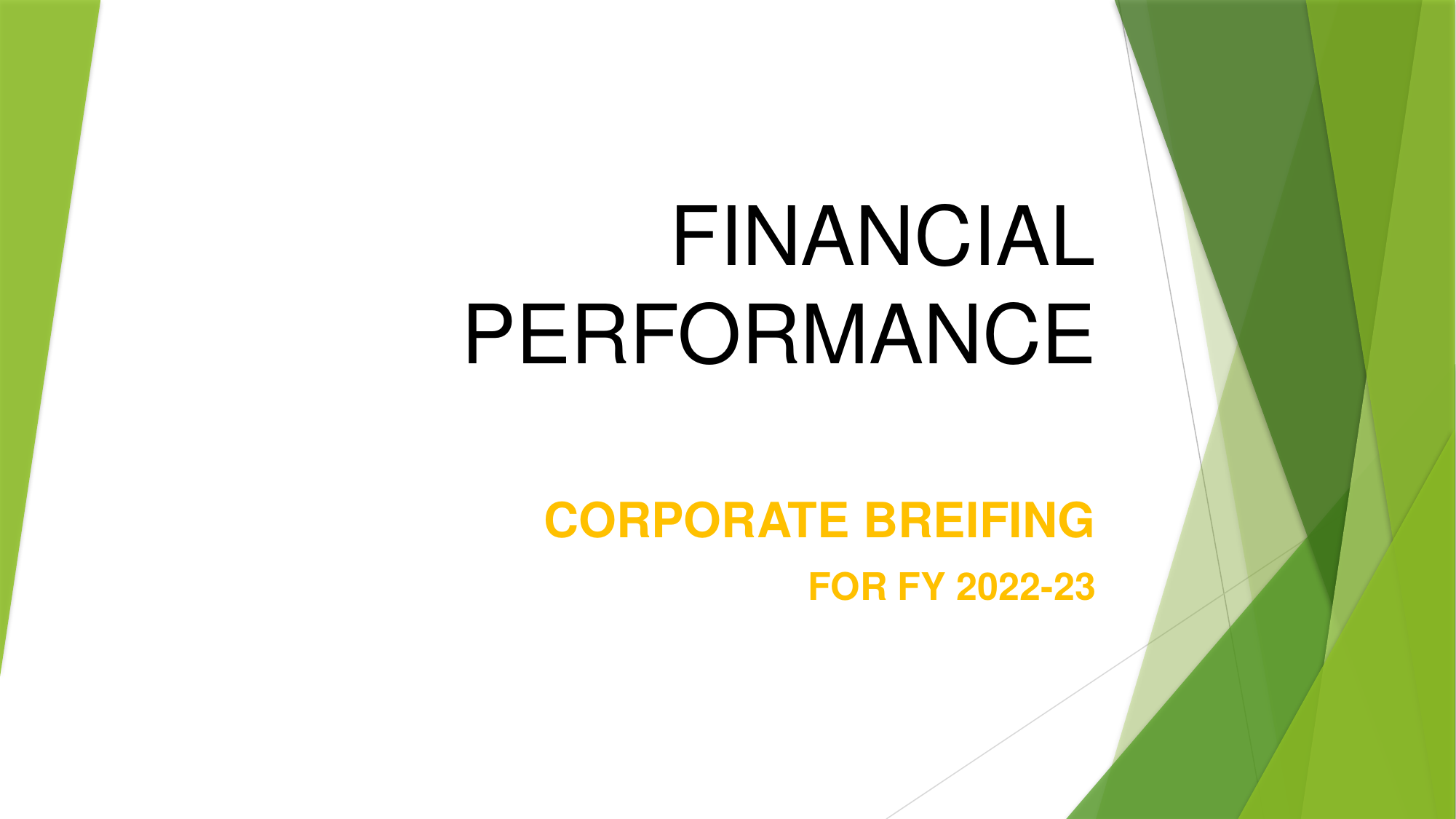

# FINANCIAL PERFORMANCE
CORPORATE BREIFING
FOR FY 2022-23